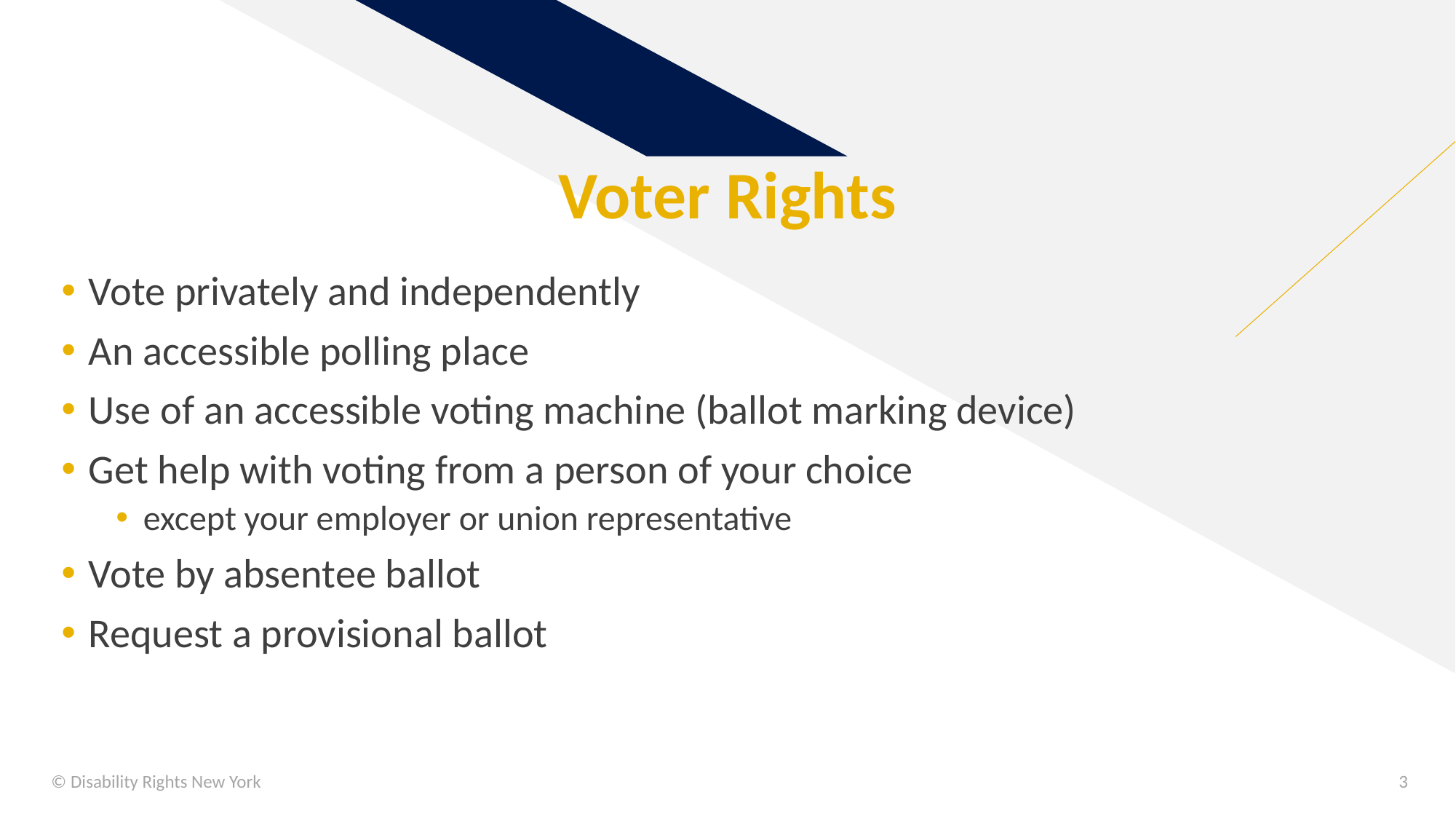

# Voter Rights
Vote privately and independently
An accessible polling place
Use of an accessible voting machine (ballot marking device)
Get help with voting from a person of your choice
except your employer or union representative
Vote by absentee ballot
Request a provisional ballot

© Disability Rights New York
3